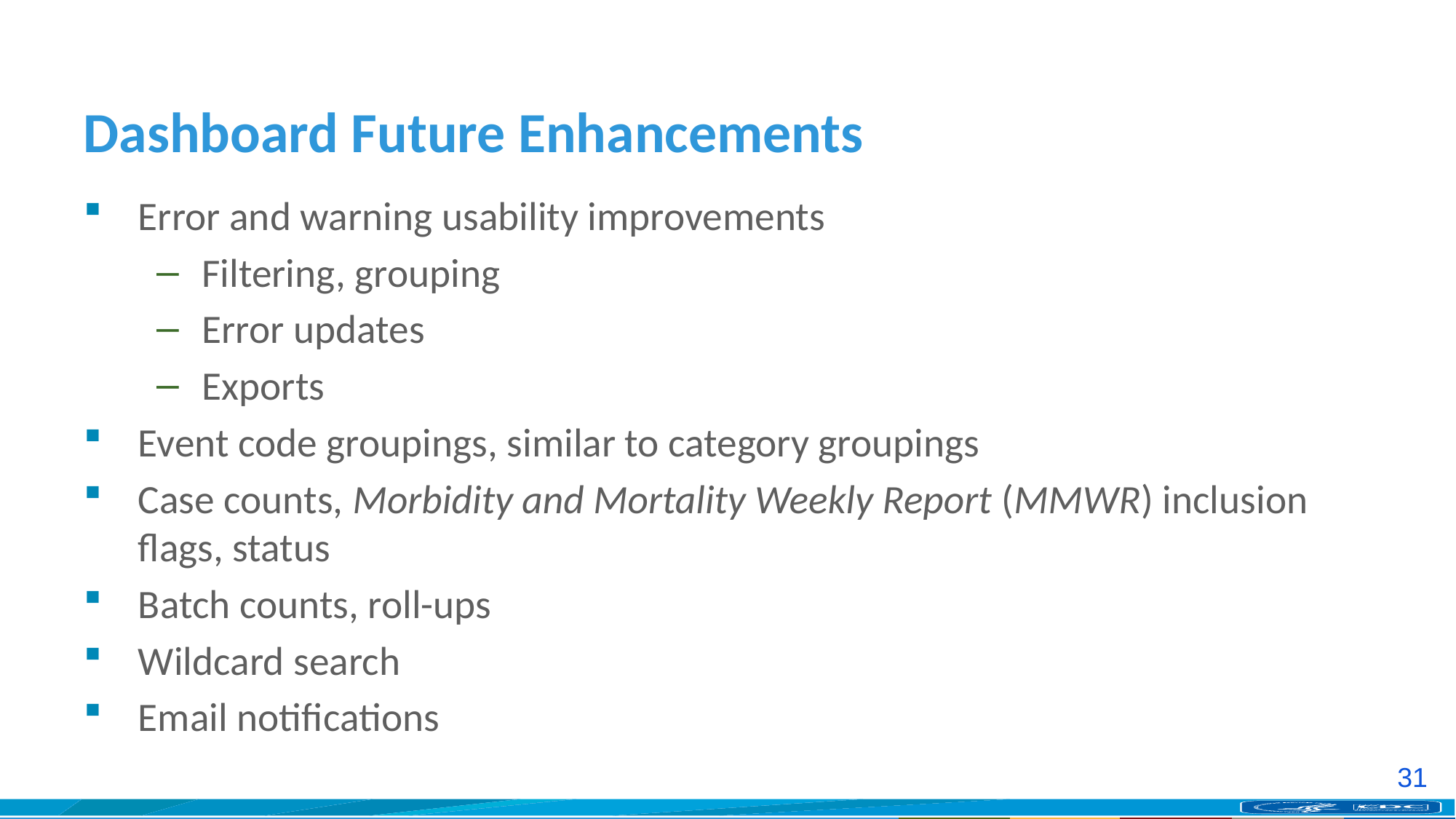

# Dashboard Future Enhancements
Error and warning usability improvements
Filtering, grouping
Error updates
Exports
Event code groupings, similar to category groupings
Case counts, Morbidity and Mortality Weekly Report (MMWR) inclusion flags, status
Batch counts, roll-ups
Wildcard search
Email notifications